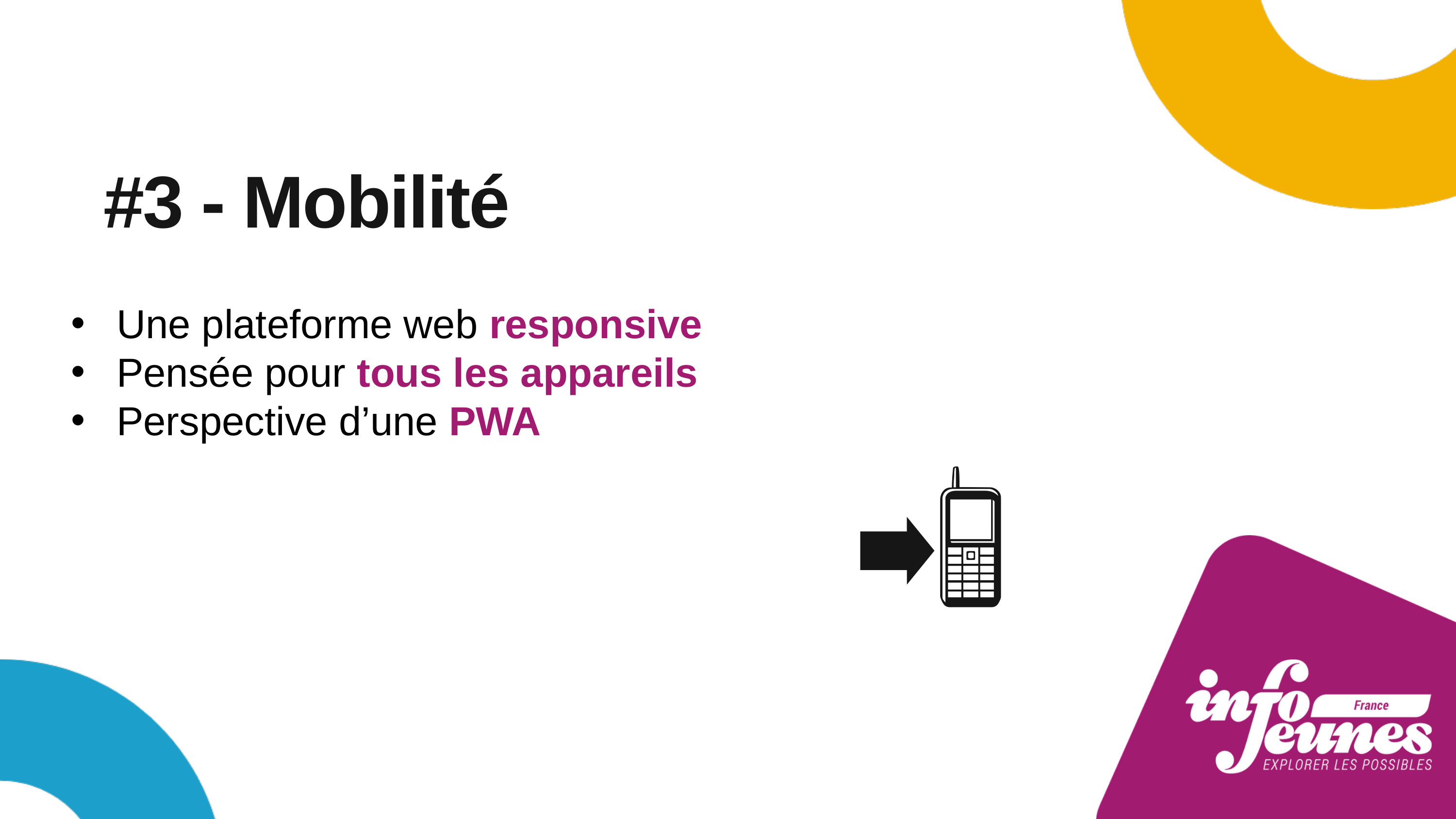

#3 - Mobilité
Une plateforme web responsive
Pensée pour tous les appareils
Perspective d’une PWA
📲